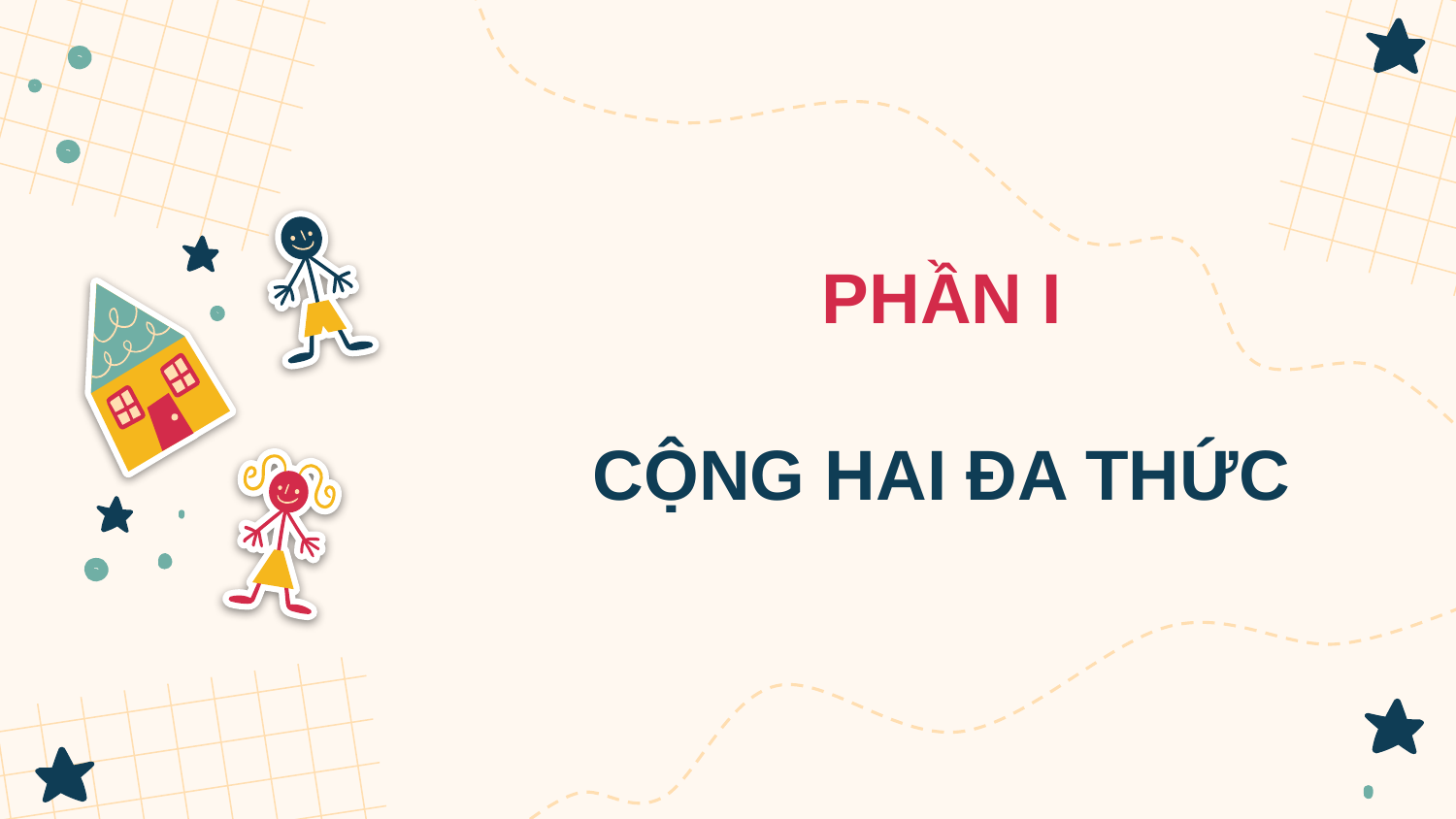

PHẦN I
# CỘNG HAI ĐA THỨC